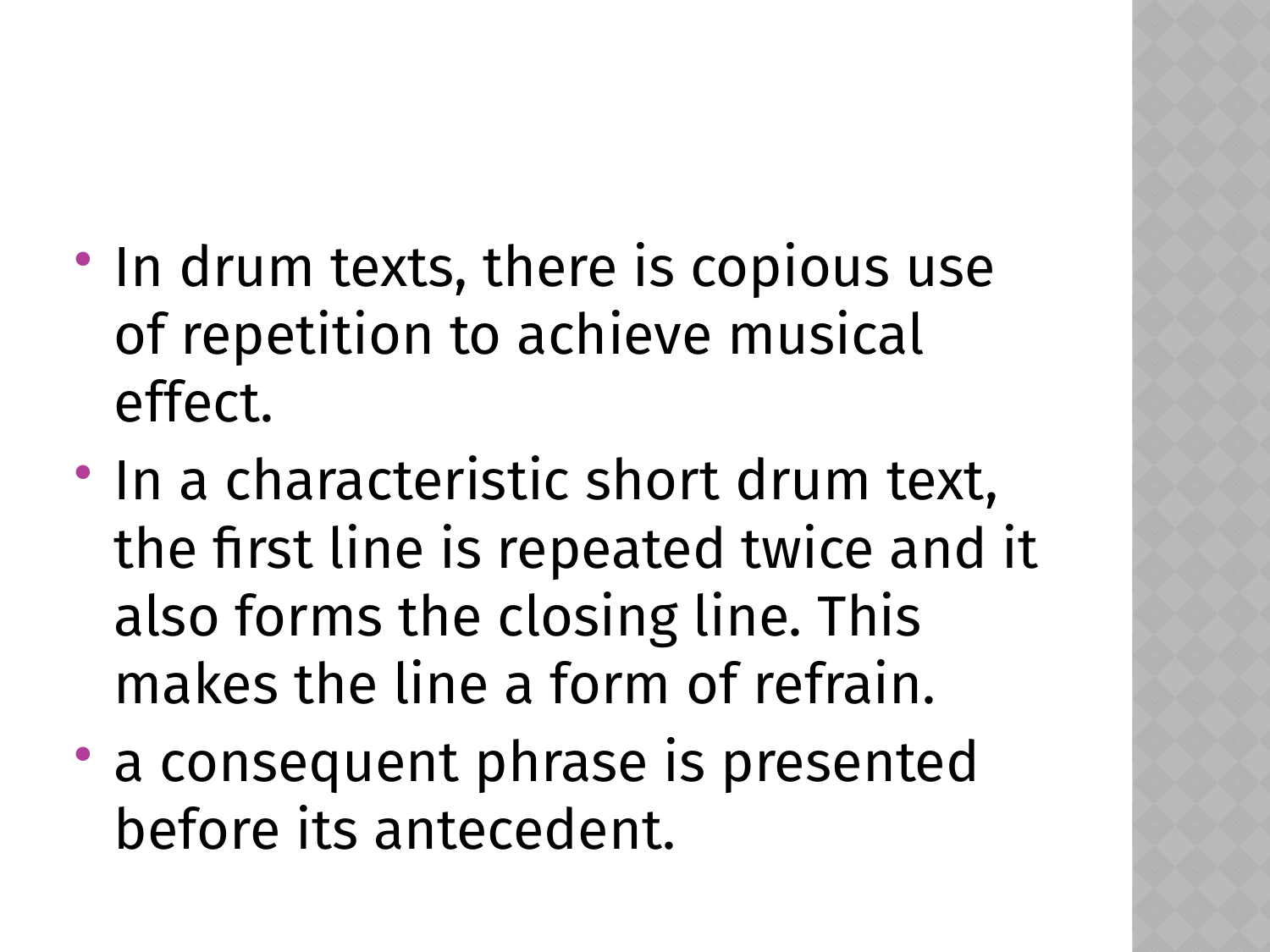

#
In drum texts, there is copious use of repetition to achieve musical effect.
In a characteristic short drum text, the first line is repeated twice and it also forms the closing line. This makes the line a form of refrain.
a consequent phrase is presented before its antecedent.